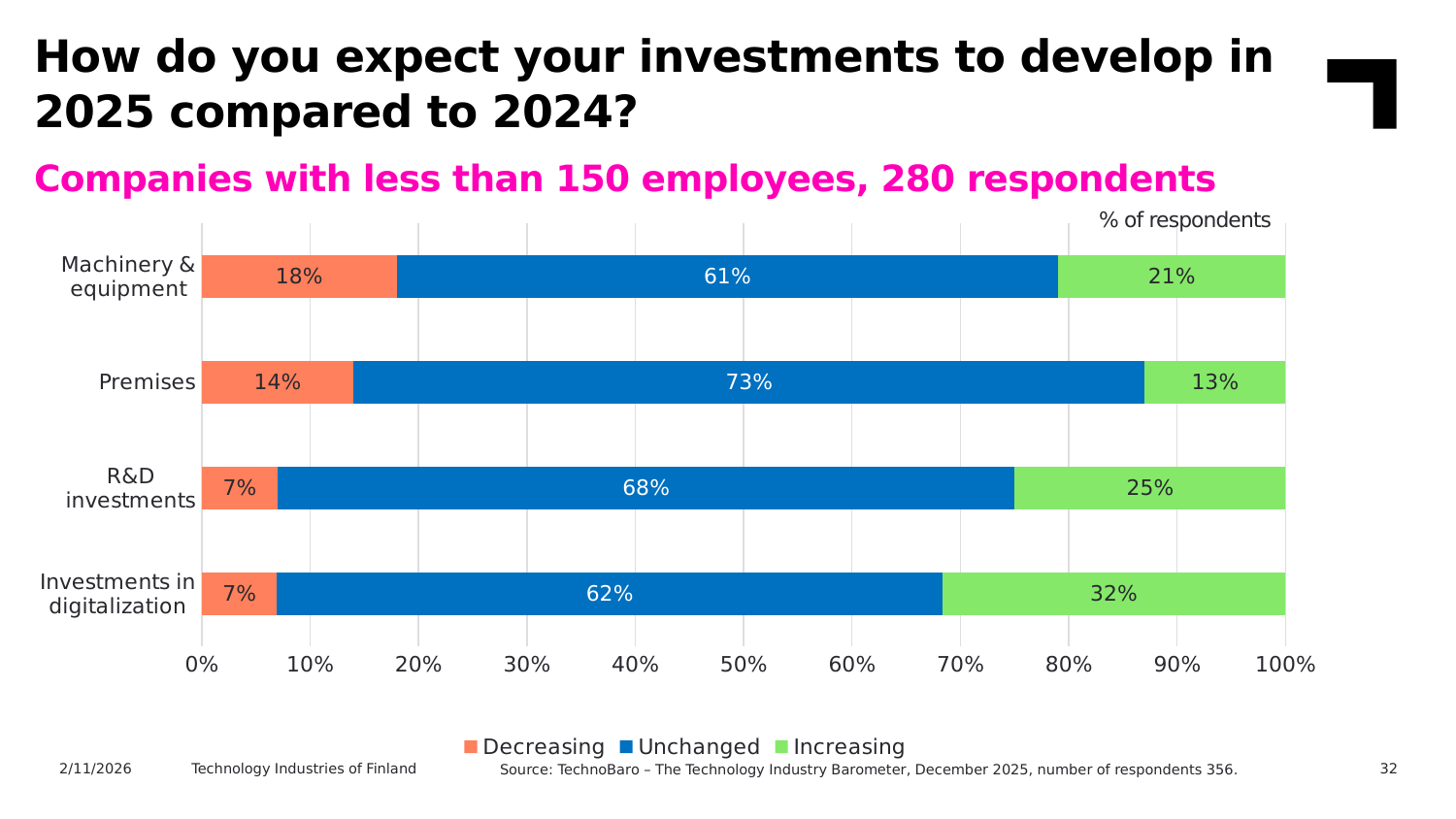

How do you expect your investments to develop in 2025 compared to 2024?
Companies with less than 150 employees, 280 respondents

### Chart

| Category | Decreasing | Unchanged | Increasing |
|---|---|---|---|
| Investments in digitalization | 0.07 | 0.62 | 0.32 |
| R&D investments | 0.07 | 0.68 | 0.25 |
| Premises | 0.14 | 0.73 | 0.13 |
| Machinery & equipment | 0.18 | 0.61 | 0.21 |
% of respondents
2/11/2026
Technology Industries of Finland
32
Source: TechnoBaro – The Technology Industry Barometer, December 2025, number of respondents 356.